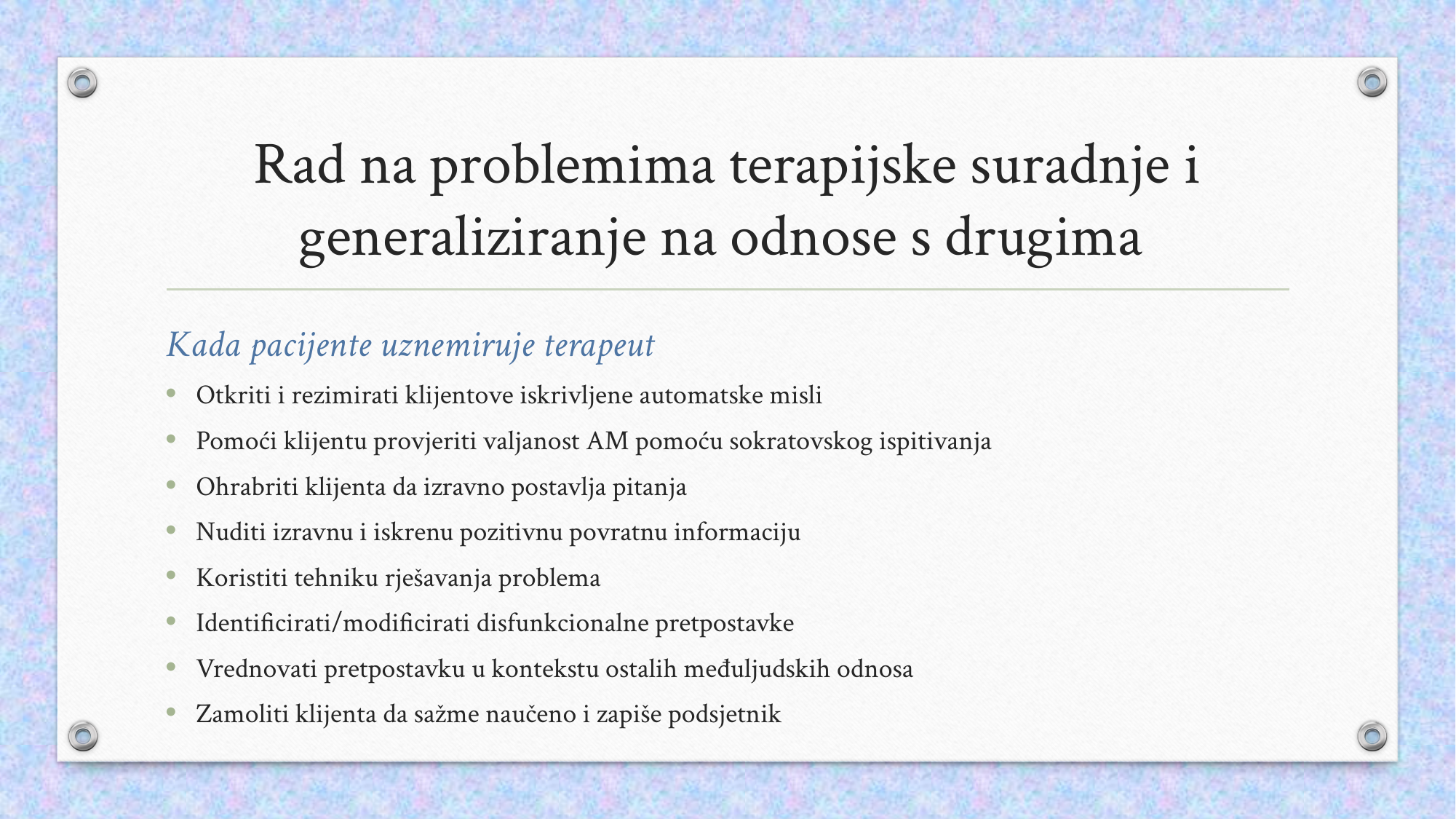

# Rad na problemima terapijske suradnje i generaliziranje na odnose s drugima
Kada pacijente uznemiruje terapeut
Otkriti i rezimirati klijentove iskrivljene automatske misli
Pomoći klijentu provjeriti valjanost AM pomoću sokratovskog ispitivanja
Ohrabriti klijenta da izravno postavlja pitanja
Nuditi izravnu i iskrenu pozitivnu povratnu informaciju
Koristiti tehniku rješavanja problema
Identificirati/modificirati disfunkcionalne pretpostavke
Vrednovati pretpostavku u kontekstu ostalih međuljudskih odnosa
Zamoliti klijenta da sažme naučeno i zapiše podsjetnik